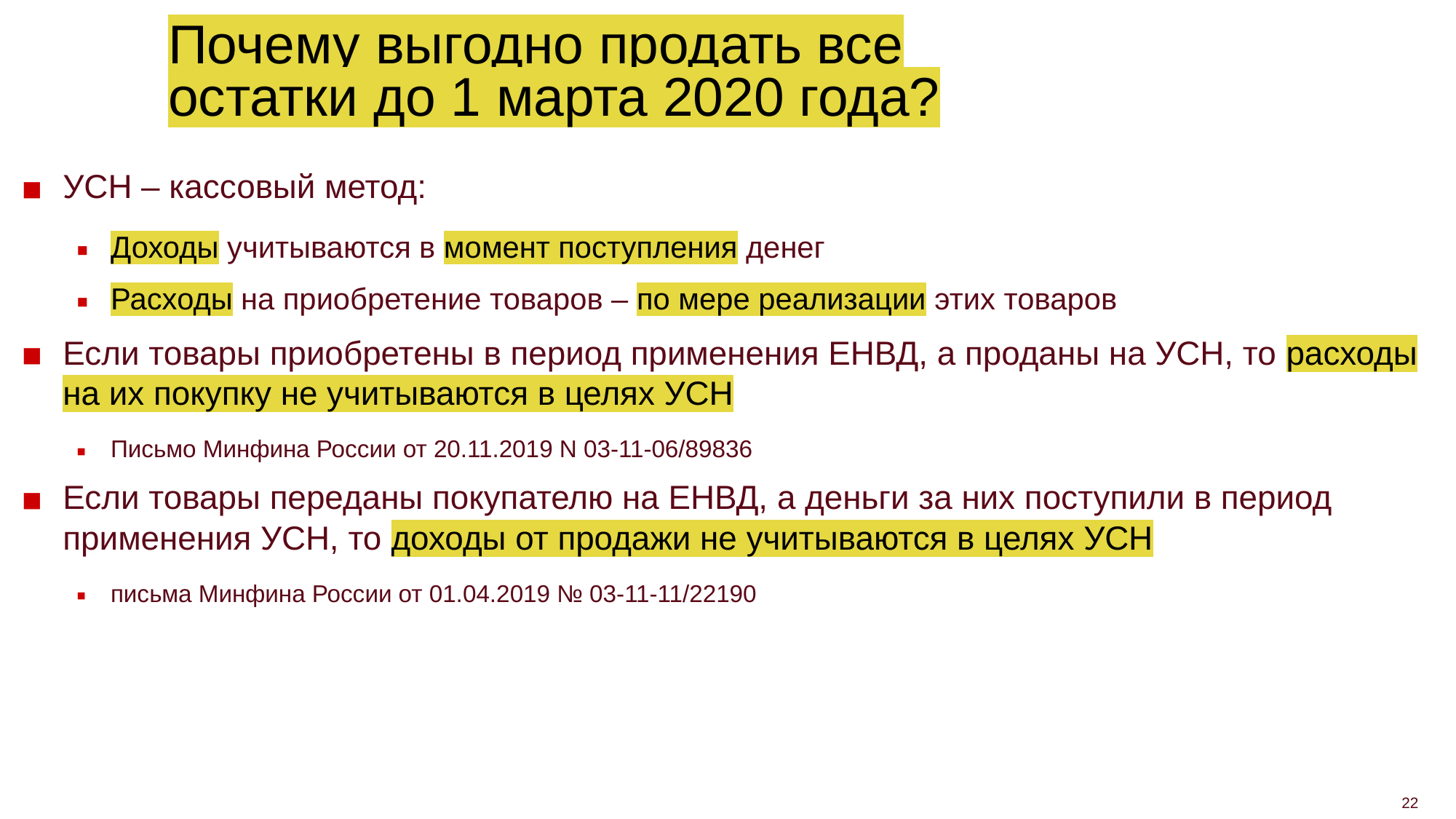

# Почему выгодно продать все остатки до 1 марта 2020 года?
УСН – кассовый метод:
Доходы учитываются в момент поступления денег
Расходы на приобретение товаров – по мере реализации этих товаров
Если товары приобретены в период применения ЕНВД, а проданы на УСН, то расходы на их покупку не учитываются в целях УСН
Письмо Минфина России от 20.11.2019 N 03-11-06/89836
Если товары переданы покупателю на ЕНВД, а деньги за них поступили в период применения УСН, то доходы от продажи не учитываются в целях УСН
письма Минфина России от 01.04.2019 № 03-11-11/22190

22